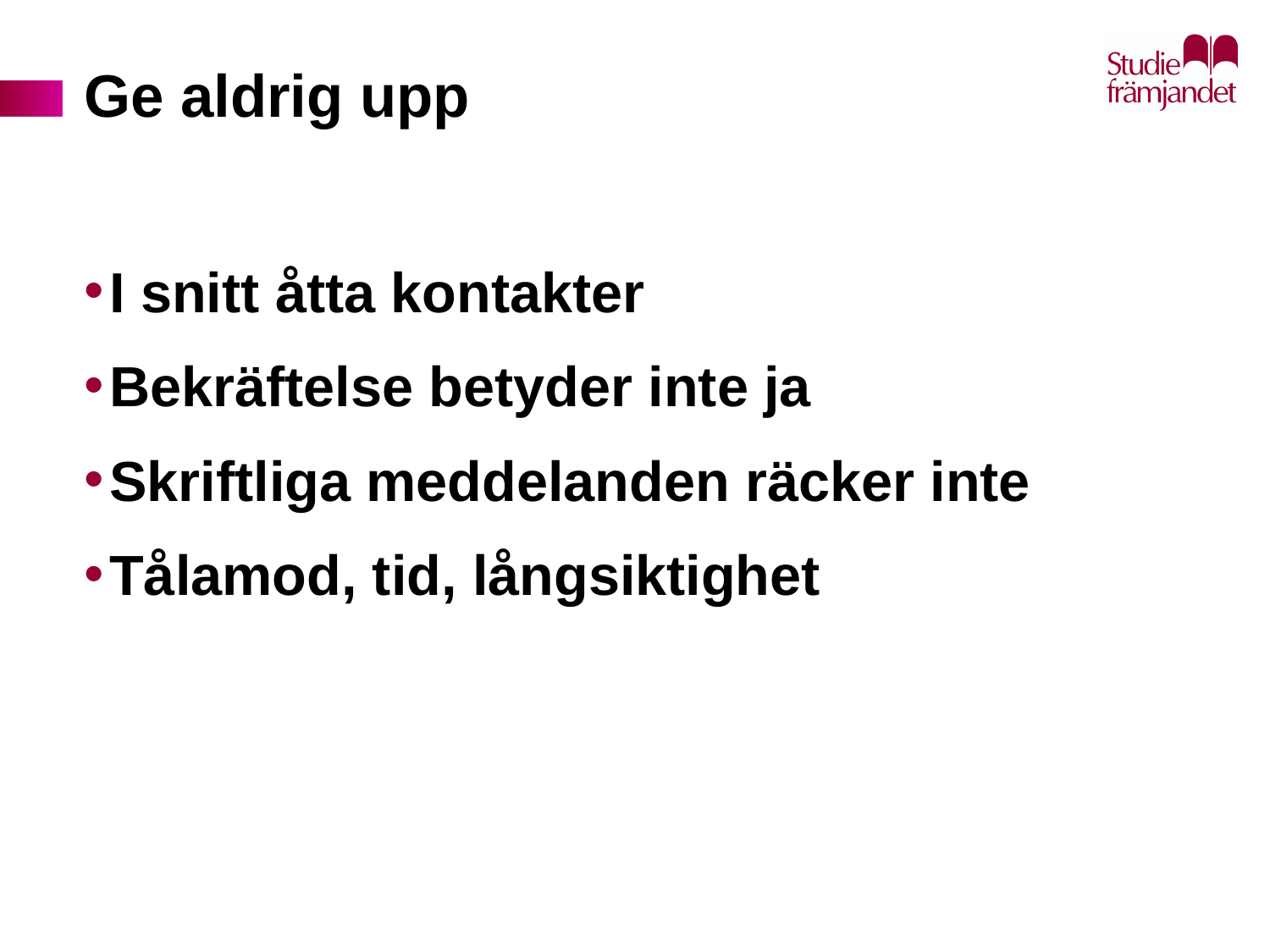

# Ge aldrig upp
I snitt åtta kontakter
Bekräftelse betyder inte ja
Skriftliga meddelanden räcker inte
Tålamod, tid, långsiktighet